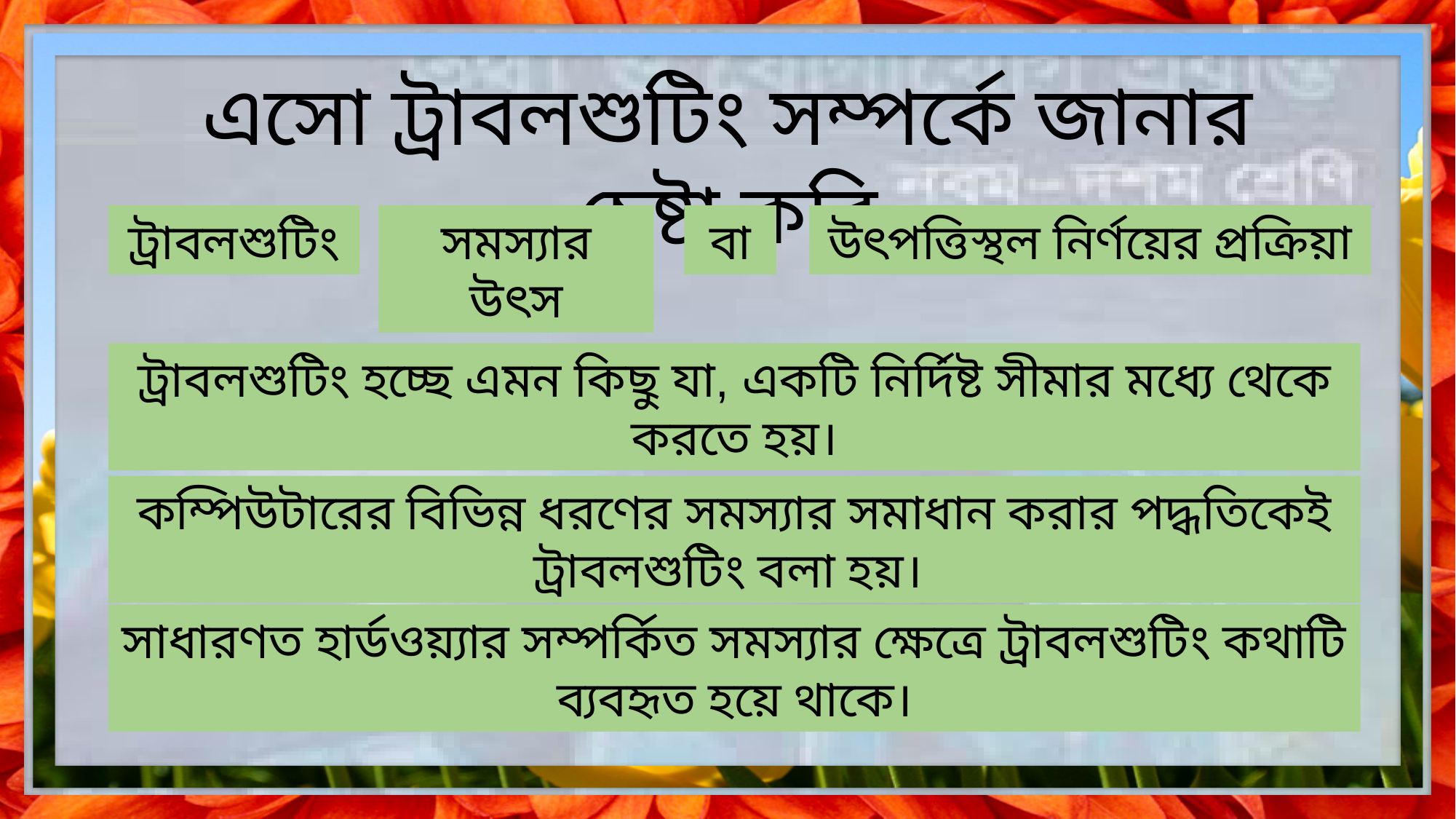

এসো ট্রাবলশুটিং সম্পর্কে জানার চেষ্টা করি
ট্রাবলশুটিং
সমস্যার উৎস
বা
উৎপত্তিস্থল নির্ণয়ের প্রক্রিয়া
ট্রাবলশুটিং হচ্ছে এমন কিছু যা, একটি নির্দিষ্ট সীমার মধ্যে থেকে করতে হয়।
কম্পিউটারের বিভিন্ন ধরণের সমস্যার সমাধান করার পদ্ধতিকেই ট্রাবলশুটিং বলা হয়।
সাধারণত হার্ডওয়্যার সম্পর্কিত সমস্যার ক্ষেত্রে ট্রাবলশুটিং কথাটি ব্যবহৃত হয়ে থাকে।